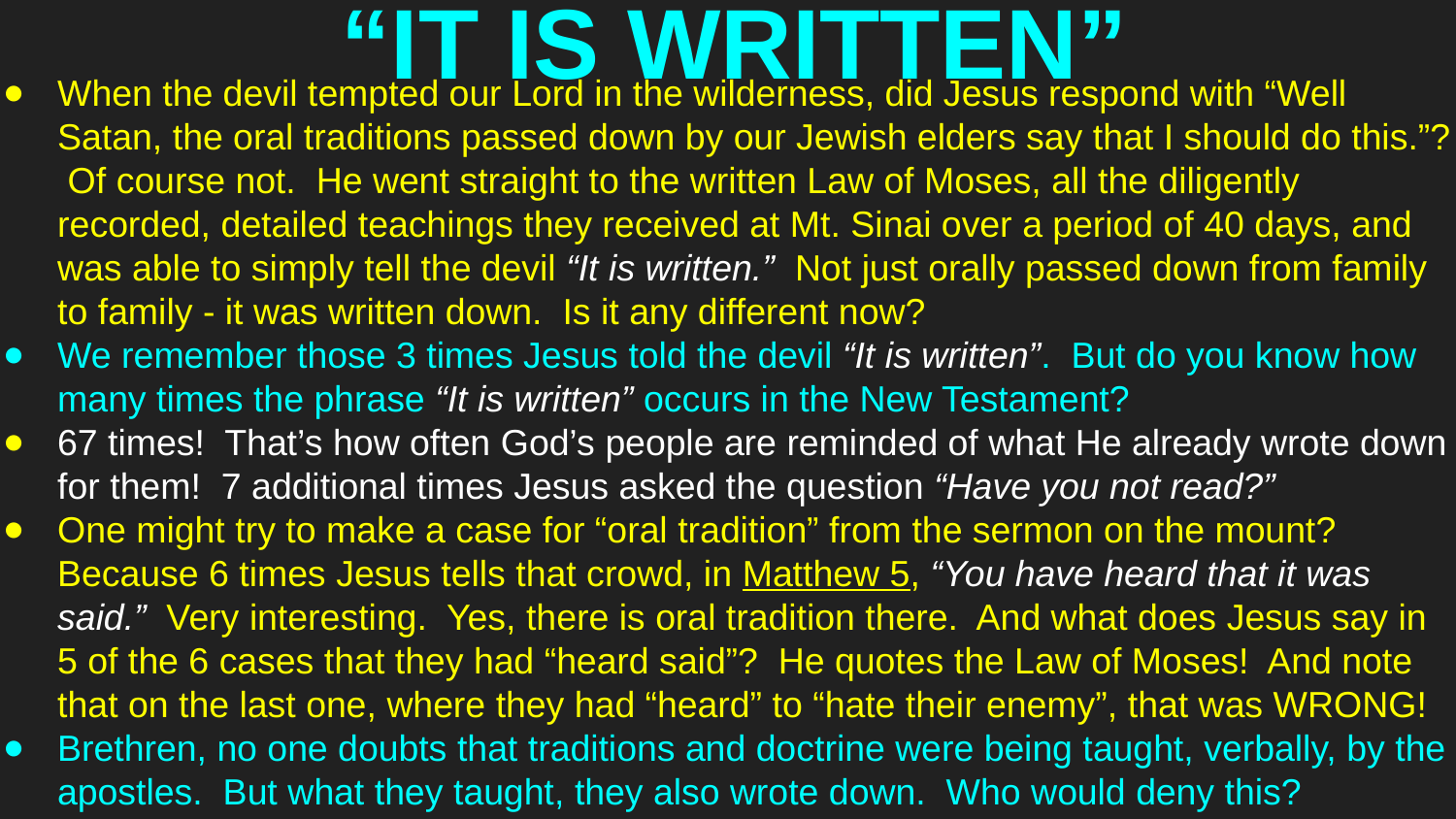

# “IT IS WRITTEN”
When the devil tempted our Lord in the wilderness, did Jesus respond with “Well Satan, the oral traditions passed down by our Jewish elders say that I should do this.”?  Of course not.  He went straight to the written Law of Moses, all the diligently recorded, detailed teachings they received at Mt. Sinai over a period of 40 days, and was able to simply tell the devil “It is written.”  Not just orally passed down from family to family - it was written down.  Is it any different now?
We remember those 3 times Jesus told the devil “It is written”.  But do you know how many times the phrase “It is written” occurs in the New Testament?
67 times!  That’s how often God’s people are reminded of what He already wrote down for them!  7 additional times Jesus asked the question “Have you not read?”
One might try to make a case for “oral tradition” from the sermon on the mount?  Because 6 times Jesus tells that crowd, in Matthew 5, “You have heard that it was said.”  Very interesting.  Yes, there is oral tradition there.  And what does Jesus say in 5 of the 6 cases that they had “heard said”?  He quotes the Law of Moses!  And note that on the last one, where they had “heard” to “hate their enemy”, that was WRONG!
Brethren, no one doubts that traditions and doctrine were being taught, verbally, by the apostles.  But what they taught, they also wrote down.  Who would deny this?